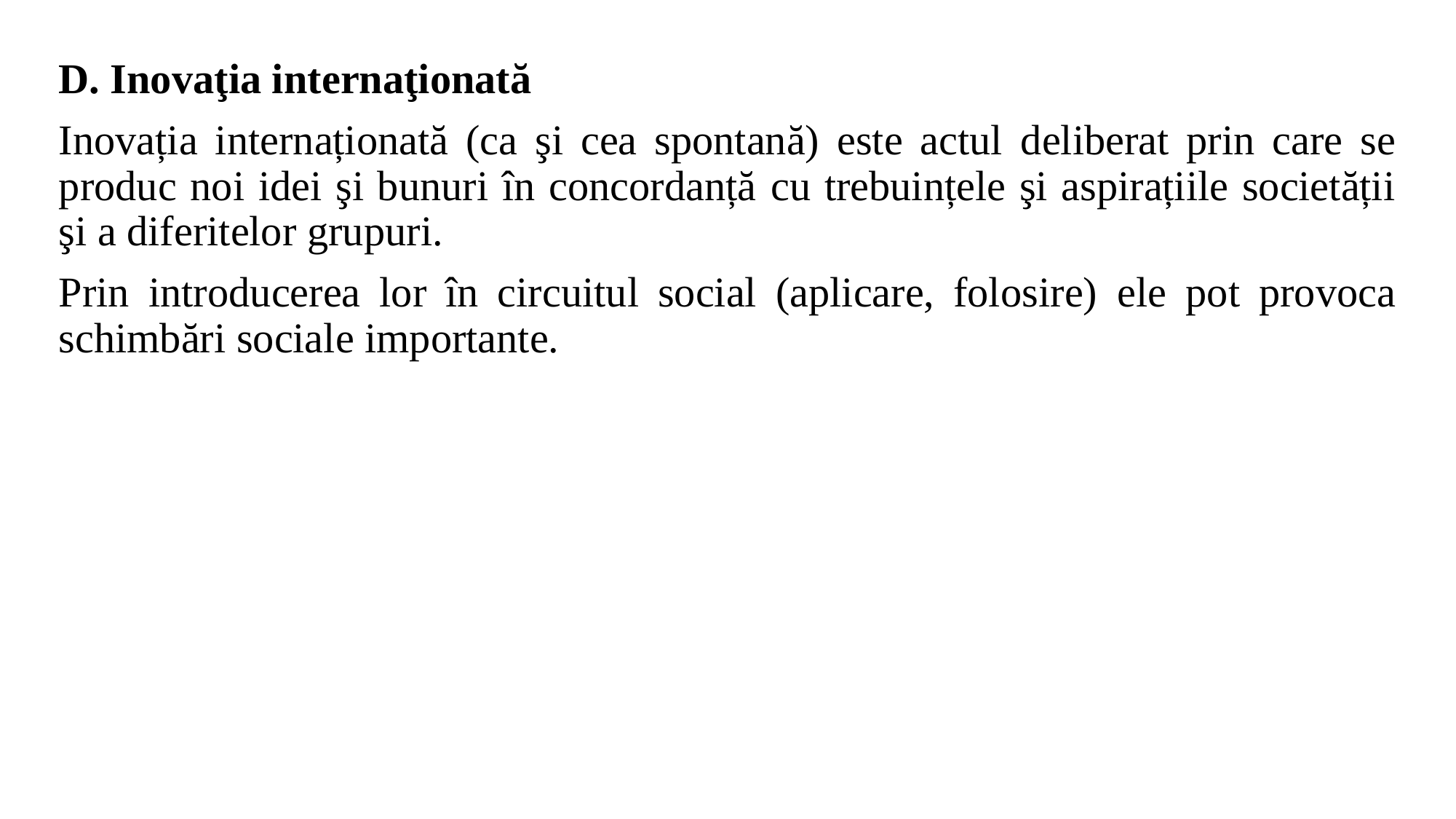

D. Inovaţia internaţionată
Inovația internaționată (ca şi cea spontană) este actul deliberat prin care se produc noi idei şi bunuri în concordanță cu trebuințele şi aspirațiile societății şi a diferitelor grupuri.
Prin introducerea lor în circuitul social (aplicare, folosire) ele pot provoca schimbări sociale importante.